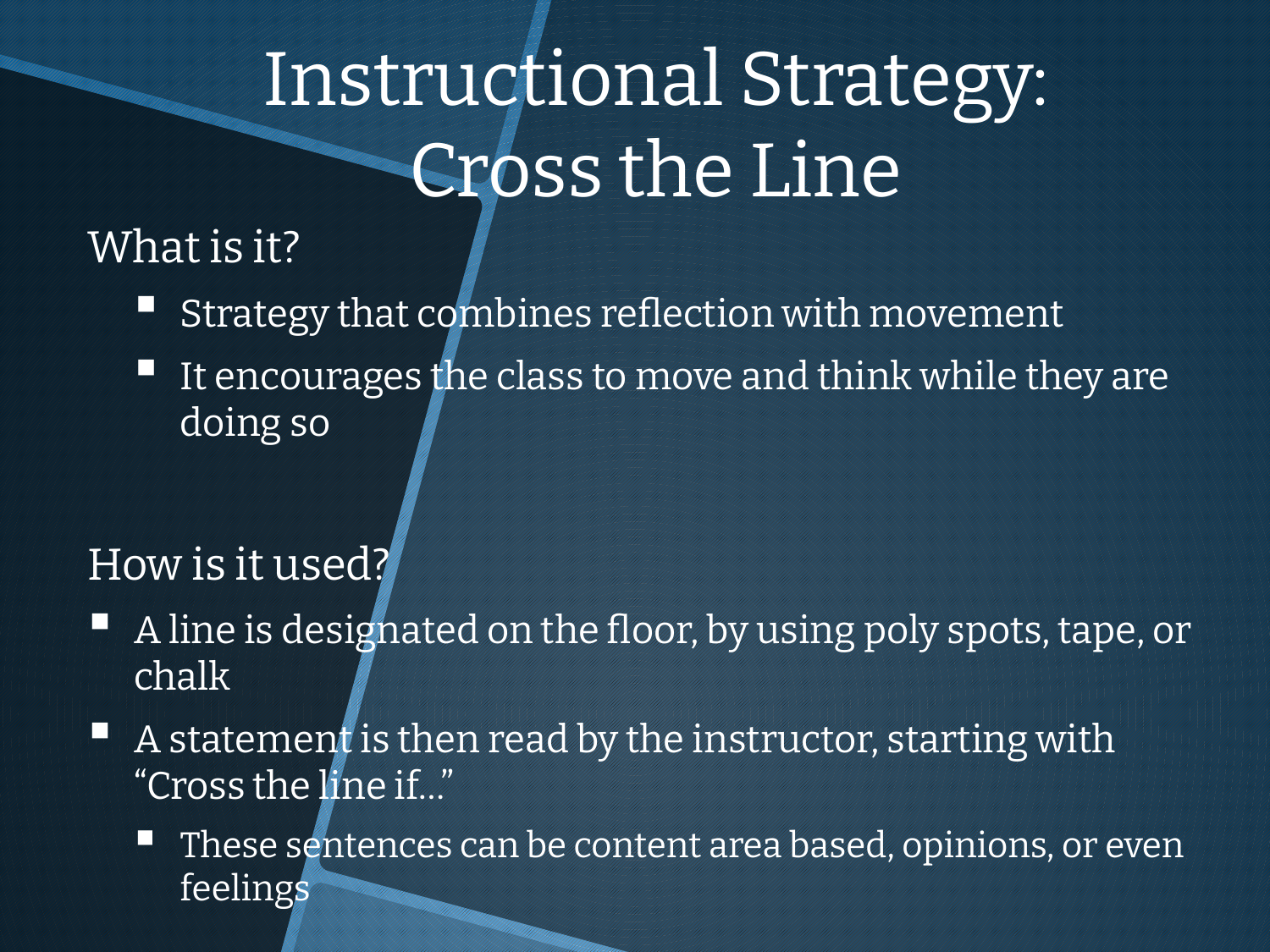

# Instructional Strategy: Cross the Line
What is it?
Strategy that combines reflection with movement
It encourages the class to move and think while they are doing so

How is it used?
A line is designated on the floor, by using poly spots, tape, or chalk
A statement is then read by the instructor, starting with “Cross the line if…”
These sentences can be content area based, opinions, or even feelings